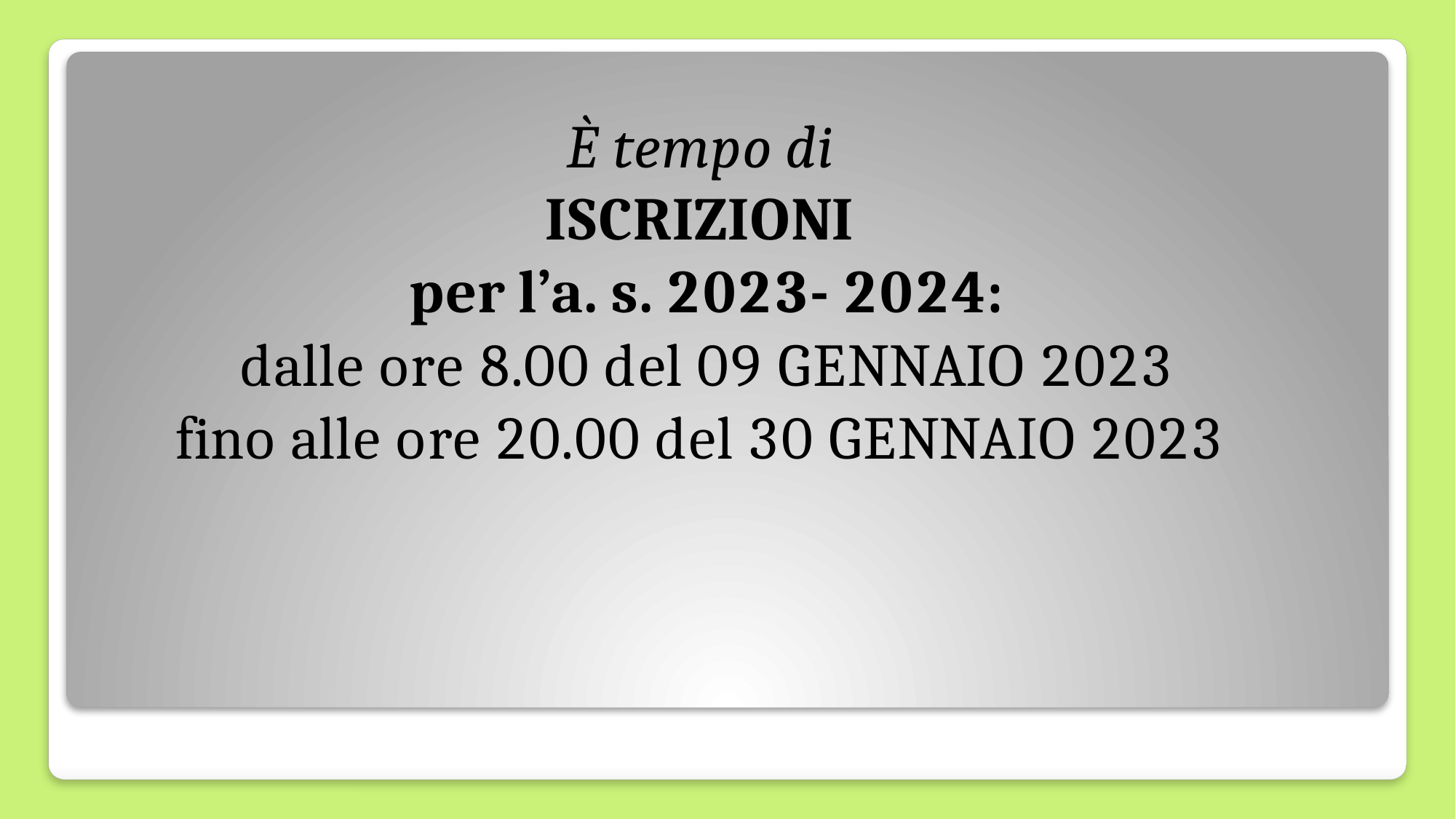

È tempo di
ISCRIZIONI
per l’a. s. 2023- 2024:
dalle ore 8.00 del 09 GENNAIO 2023
fino alle ore 20.00 del 30 GENNAIO 2023